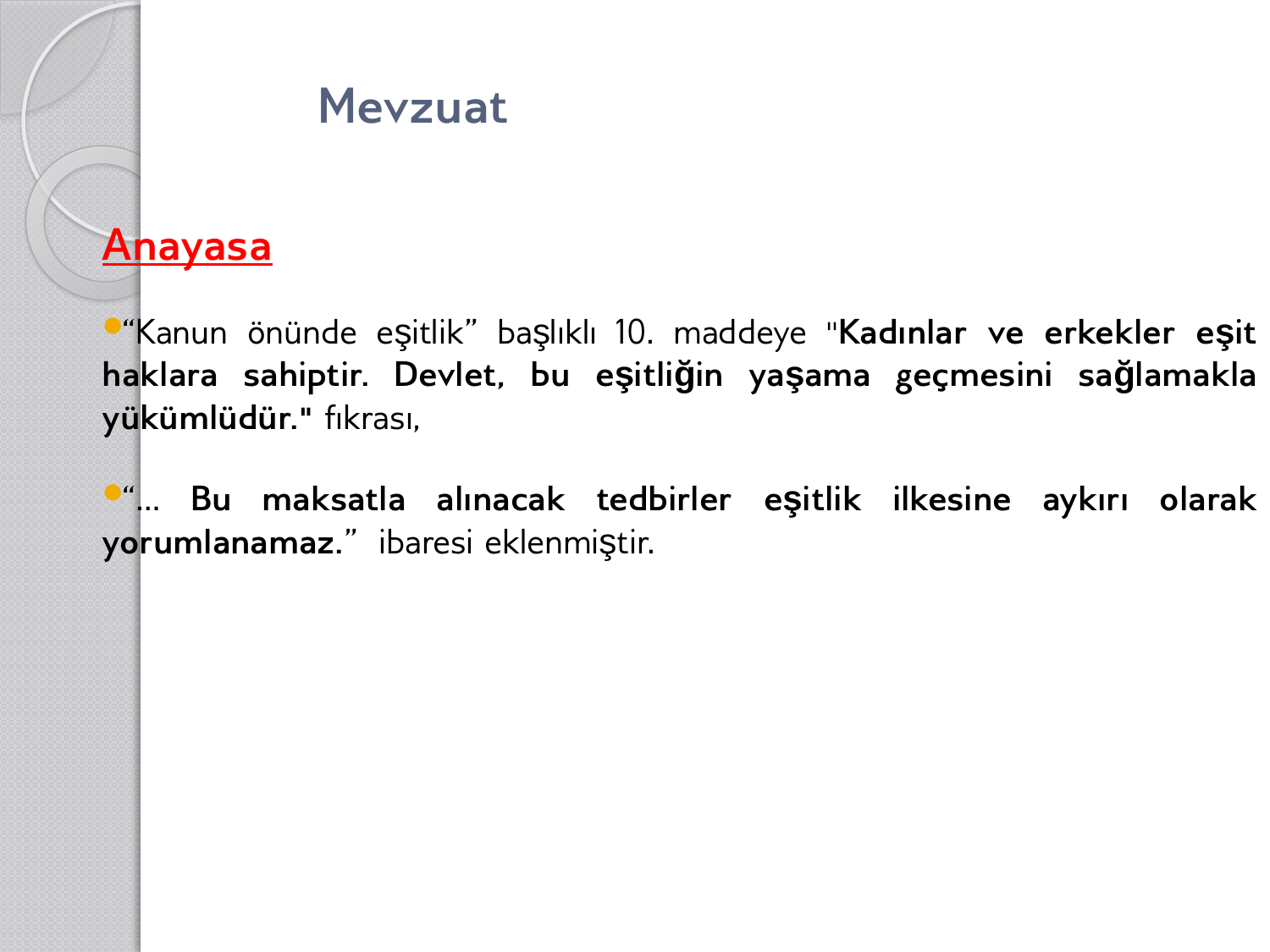

# Mevzuat
Anayasa

“Kanun önünde eşitlik” başlıklı 10. maddeye "Kadınlar ve erkekler eşit haklara sahiptir. Devlet, bu eşitliğin yaşama geçmesini sağlamakla yükümlüdür." fıkrası,

“… Bu maksatla alınacak tedbirler eşitlik ilkesine aykırı olarak yorumlanamaz.”  ibaresi eklenmiştir.